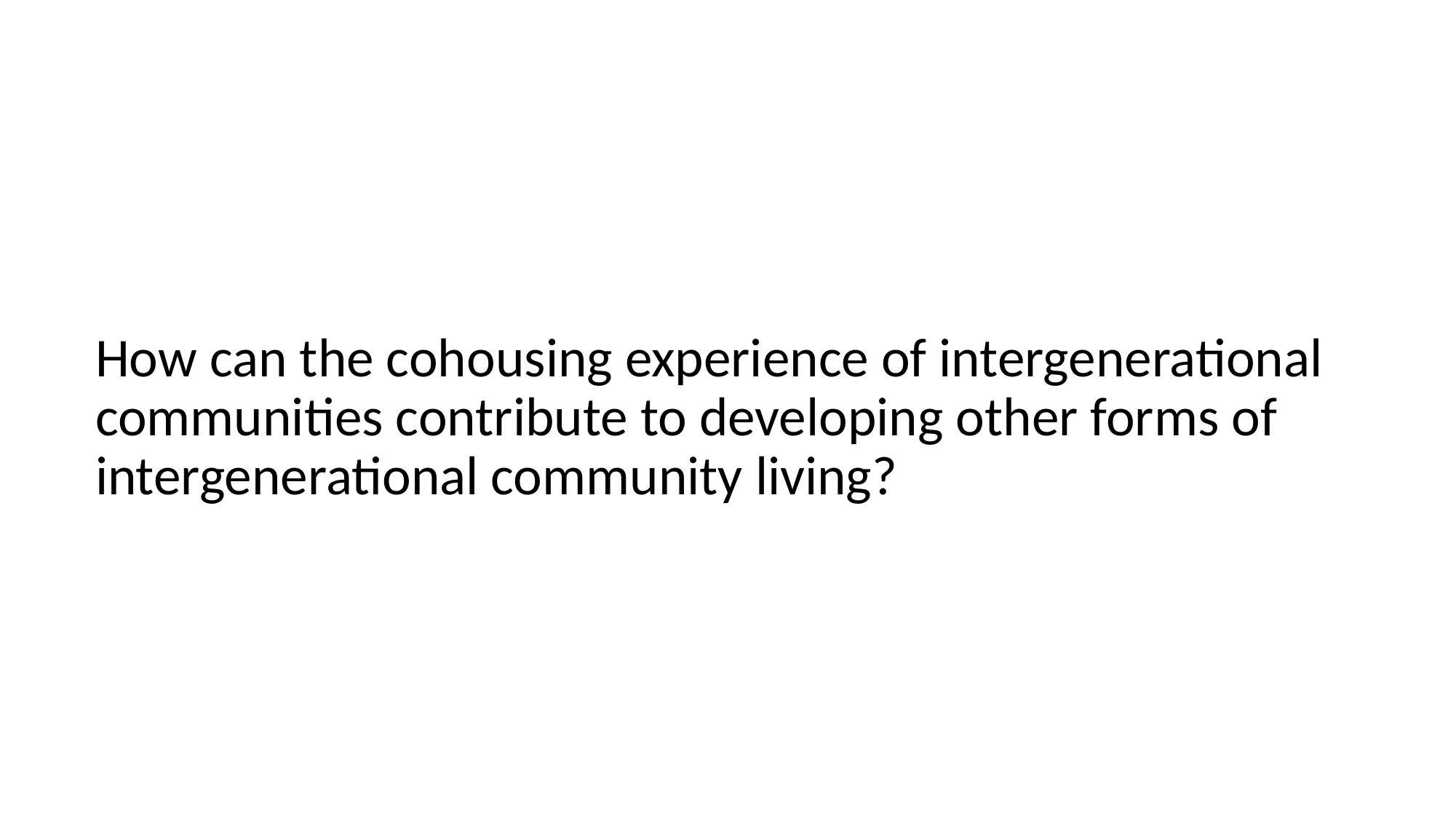

# How can the cohousing experience of intergenerational communities contribute to developing other forms of intergenerational community living?